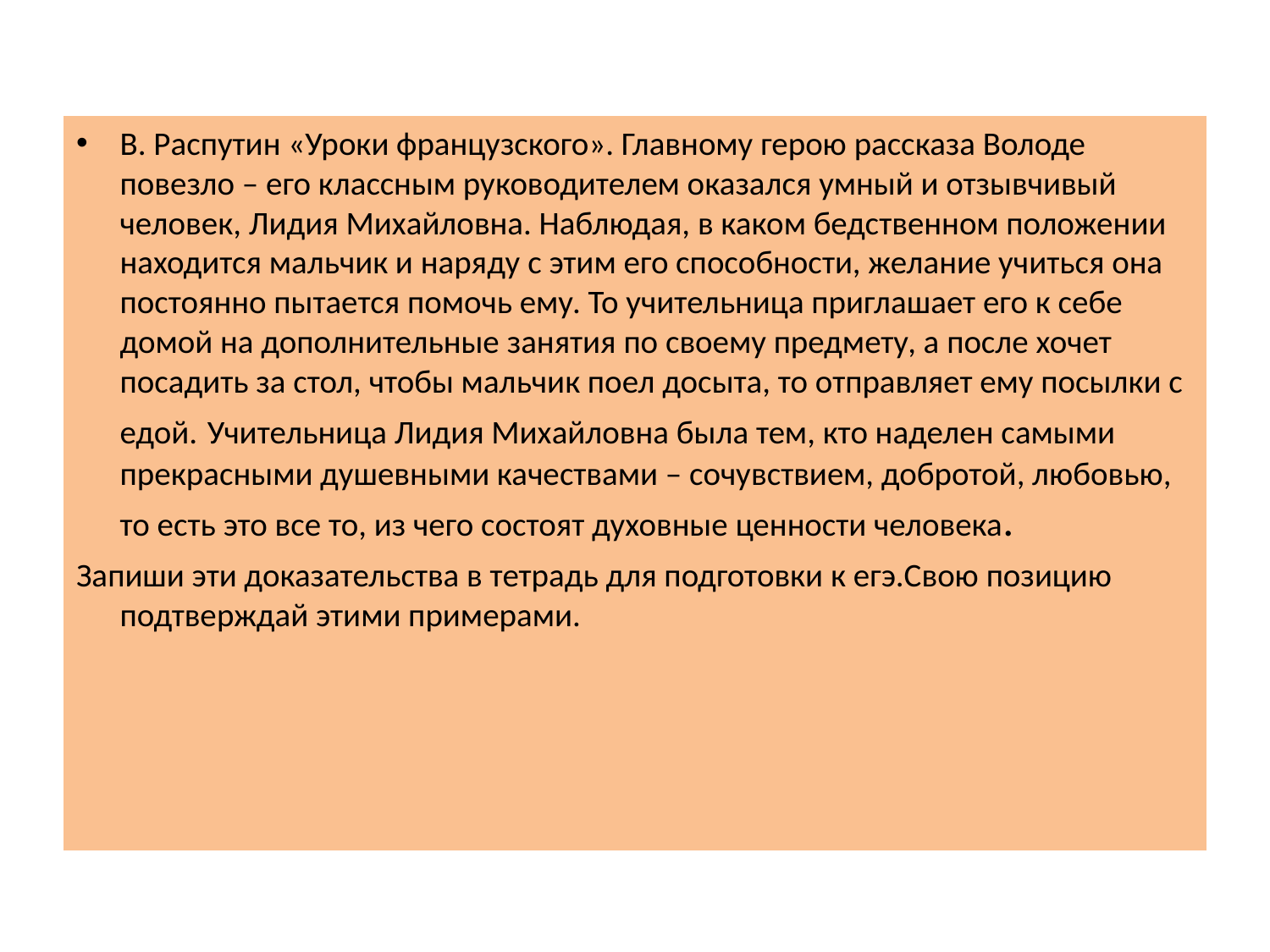

#
В. Распутин «Уроки французского». Главному герою рассказа Володе повезло – его классным руководителем оказался умный и отзывчивый человек, Лидия Михайловна. Наблюдая, в каком бедственном положении находится мальчик и наряду с этим его способности, желание учиться она постоянно пытается помочь ему. То учительница приглашает его к себе домой на дополнительные занятия по своему предмету, а после хочет посадить за стол, чтобы мальчик поел досыта, то отправляет ему посылки с едой. Учительница Лидия Михайловна была тем, кто наделен самыми прекрасными душевными качествами – сочувствием, добротой, любовью, то есть это все то, из чего состоят духовные ценности человека.
Запиши эти доказательства в тетрадь для подготовки к егэ.Свою позицию подтверждай этими примерами.